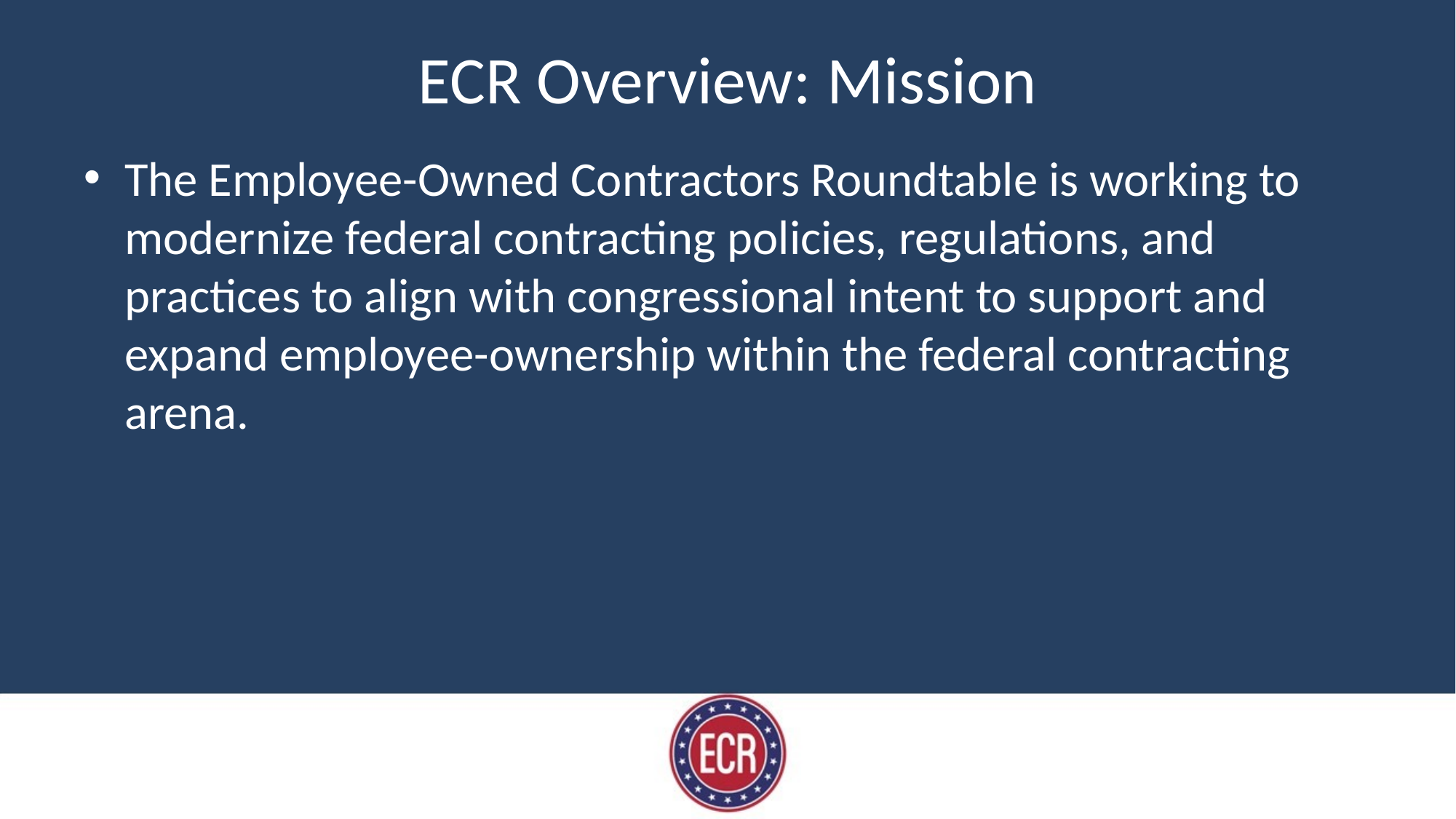

# ECR Overview: Mission
The Employee-Owned Contractors Roundtable is working to modernize federal contracting policies, regulations, and practices to align with congressional intent to support and expand employee-ownership within the federal contracting arena.